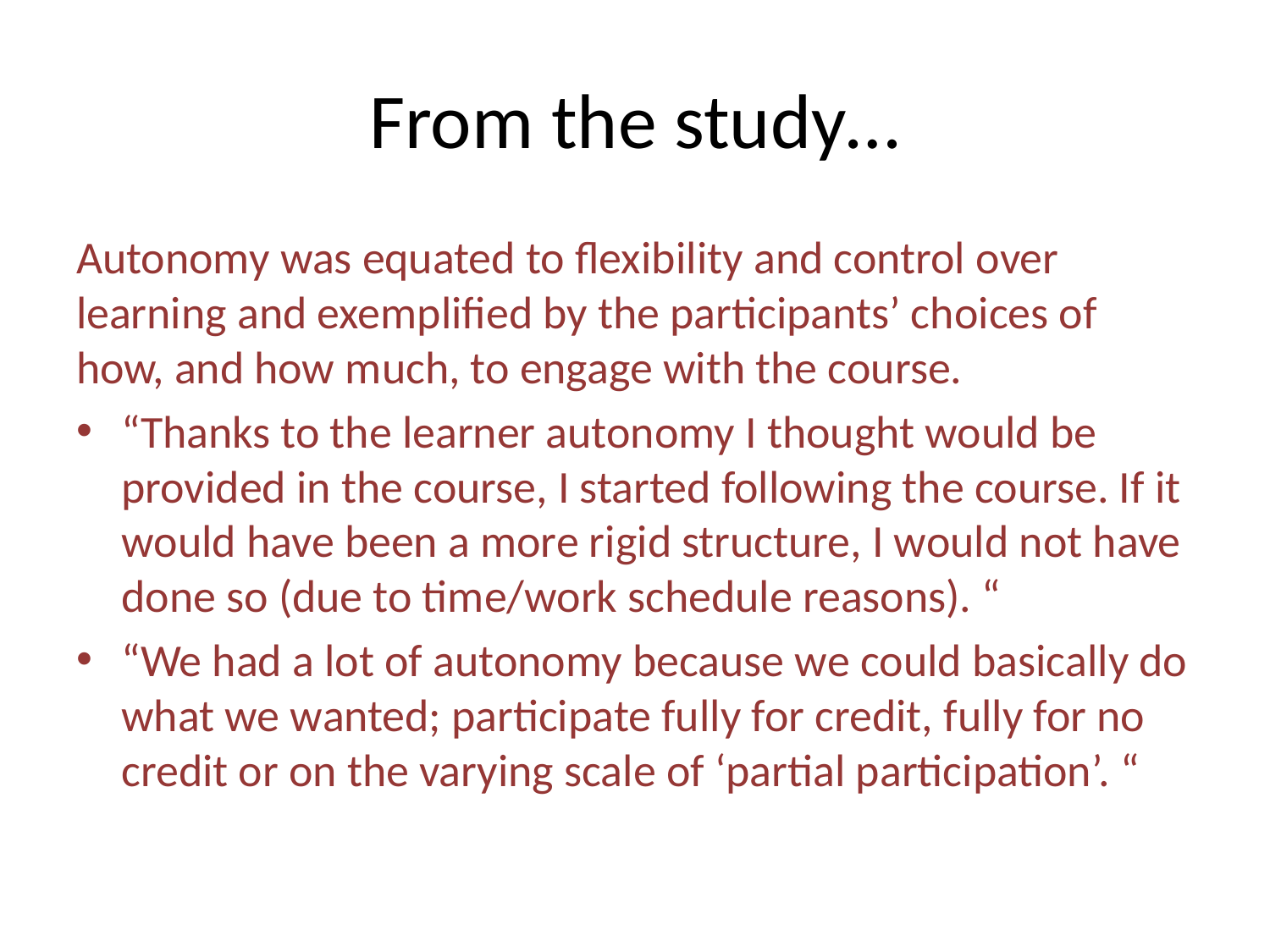

# From the study…
Autonomy was equated to flexibility and control over learning and exemplified by the participants’ choices of how, and how much, to engage with the course.
“Thanks to the learner autonomy I thought would be provided in the course, I started following the course. If it would have been a more rigid structure, I would not have done so (due to time/work schedule reasons). “
“We had a lot of autonomy because we could basically do what we wanted; participate fully for credit, fully for no credit or on the varying scale of ‘partial participation’. “